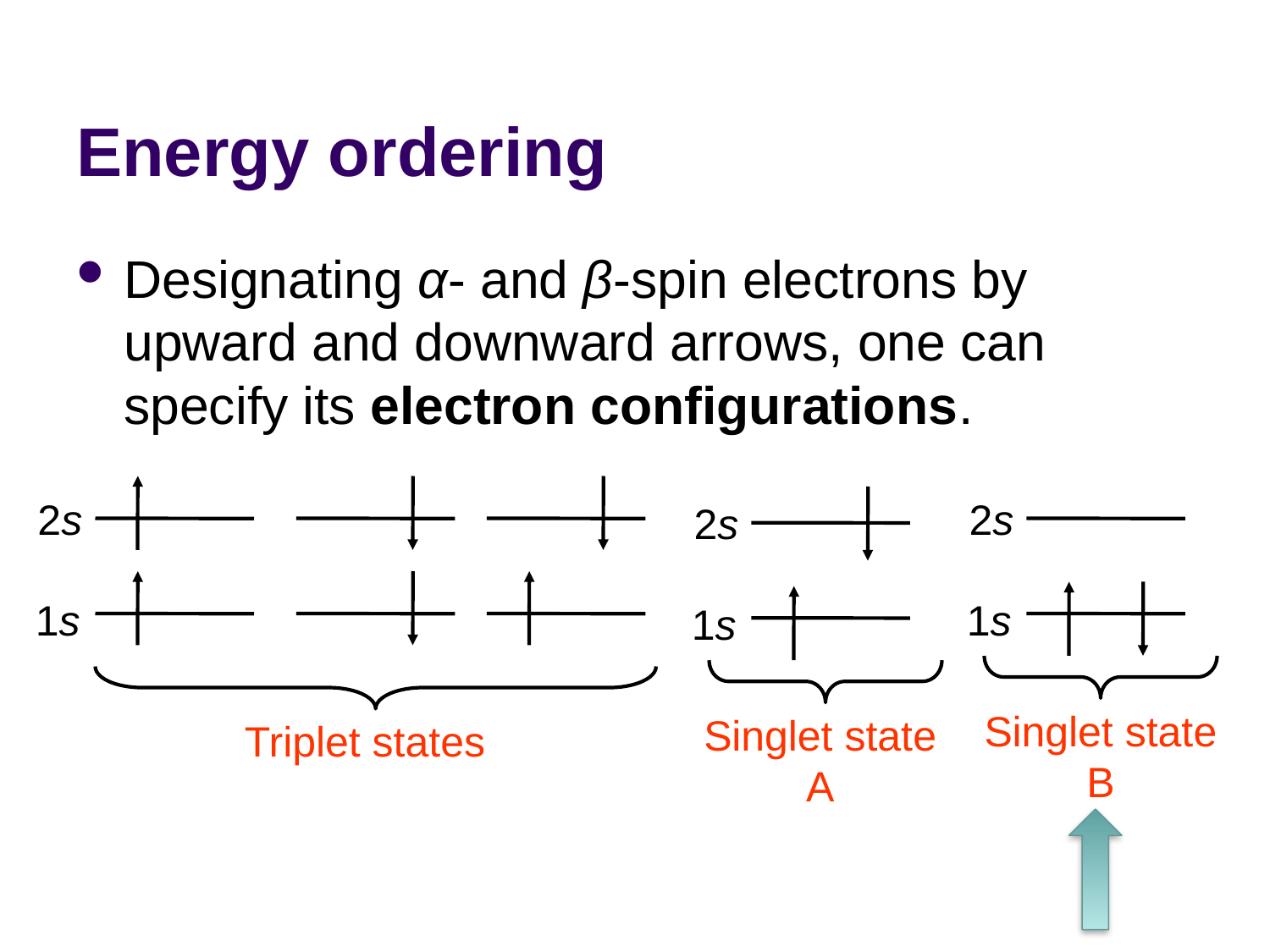

# Energy ordering
Designating α- and β-spin electrons by upward and downward arrows, one can specify its electron configurations.

2s

2s
2s

1s
1s
1s

Singlet state B
Singlet state
A
Triplet states